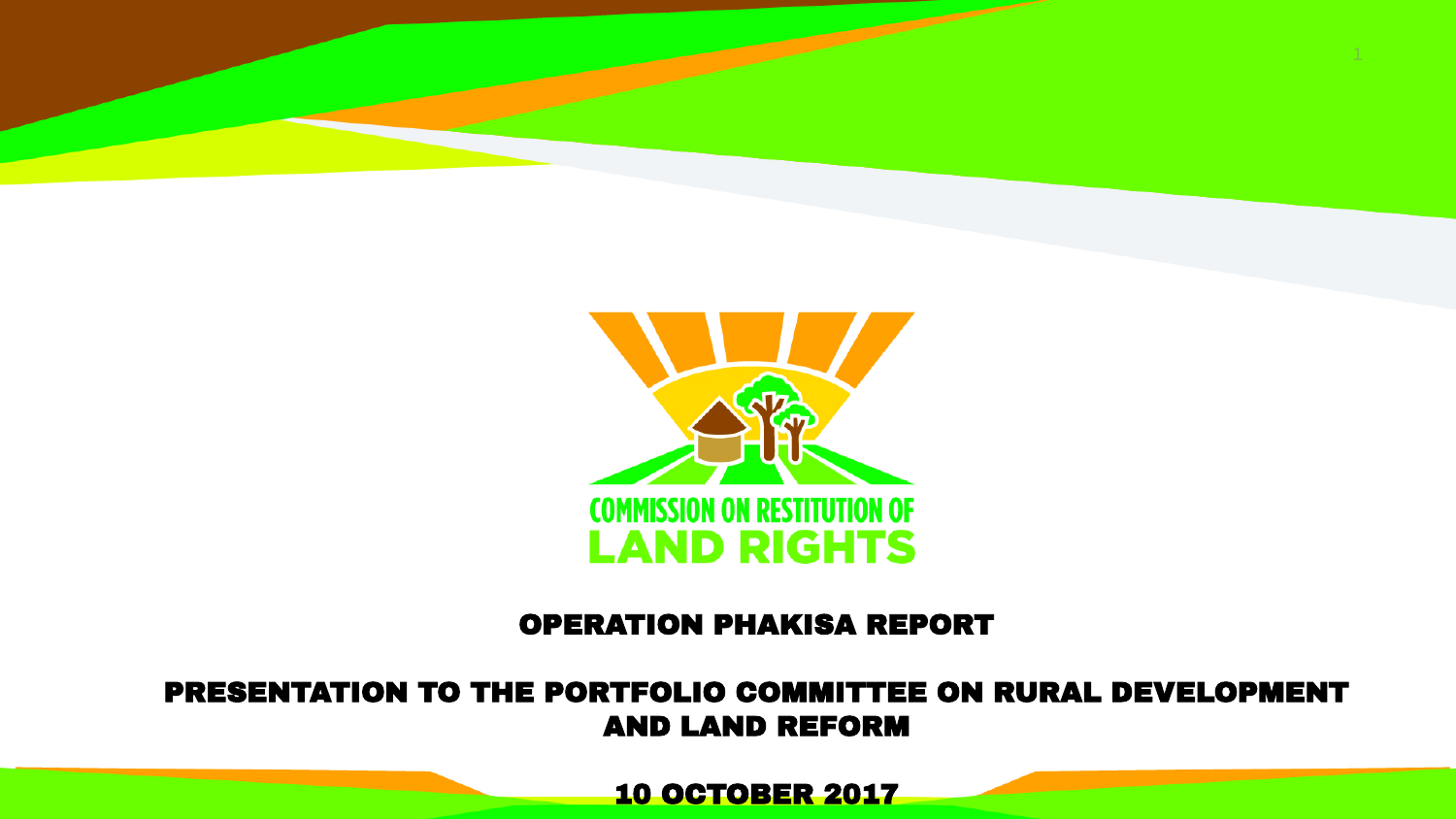

# Operation Phakisa report PRESENTATION TO THE Portfolio Committee ON RURAL DEVELOPMENT AND LAND REFORM 10 OCTOBER 2017